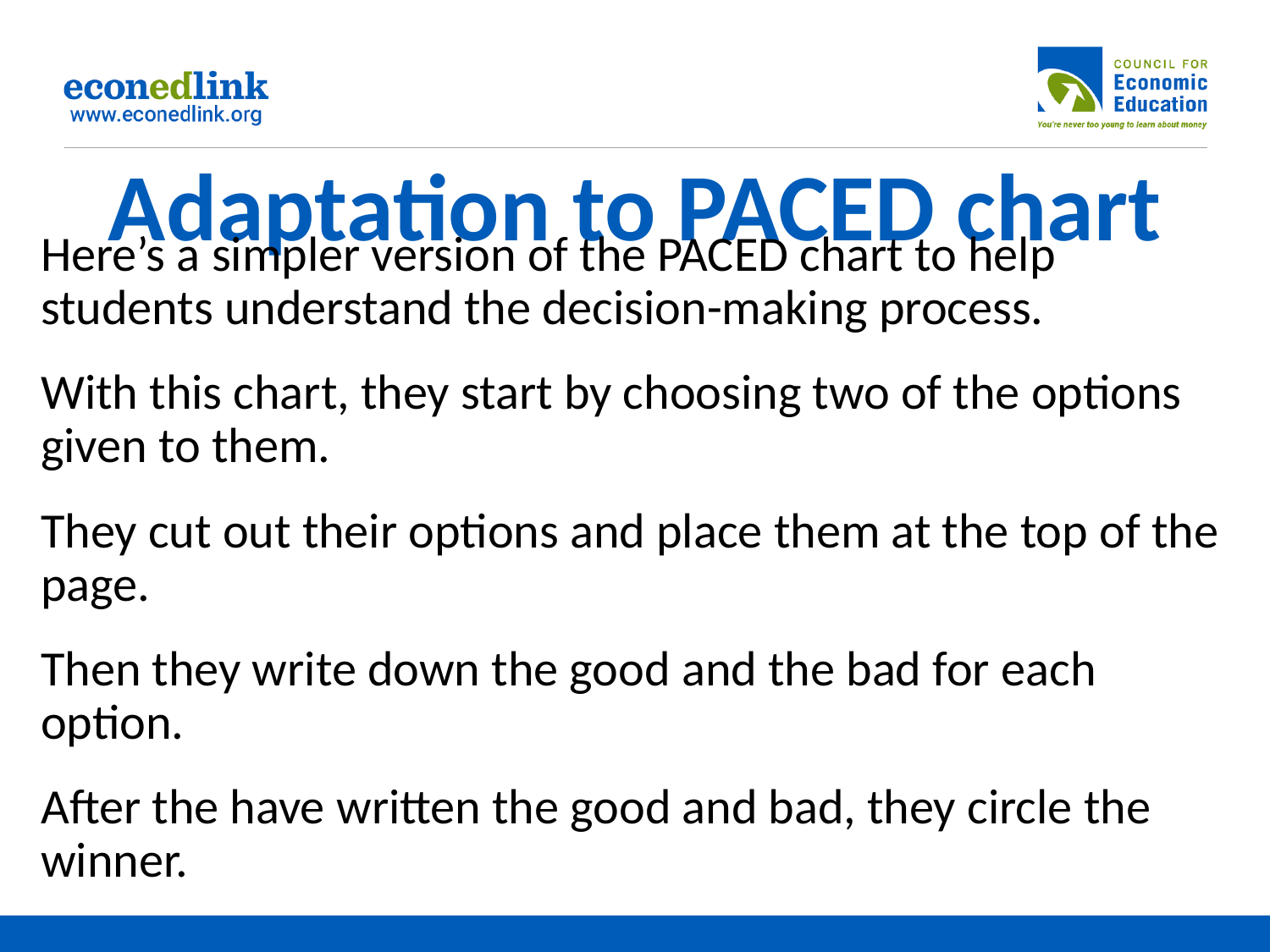

# Adaptation to PACED chart
Here’s a simpler version of the PACED chart to help students understand the decision-making process.
With this chart, they start by choosing two of the options given to them.
They cut out their options and place them at the top of the page.
Then they write down the good and the bad for each option.
After the have written the good and bad, they circle the winner.